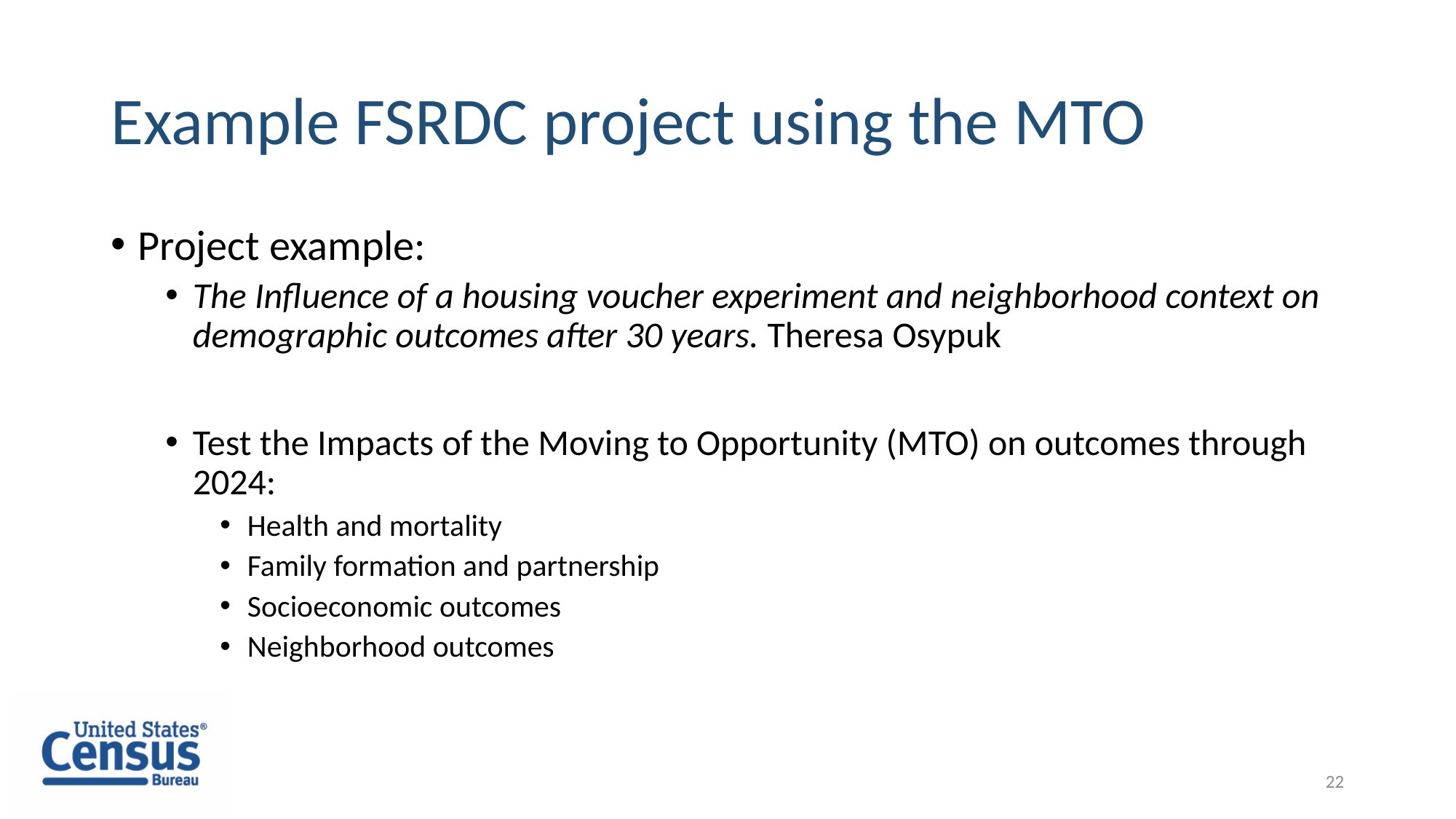

# Example FSRDC project using the MTO
Project example:
The Influence of a housing voucher experiment and neighborhood context on demographic outcomes after 30 years. Theresa Osypuk

Test the Impacts of the Moving to Opportunity (MTO) on outcomes through 2024:
Health and mortality
Family formation and partnership
Socioeconomic outcomes
Neighborhood outcomes
22